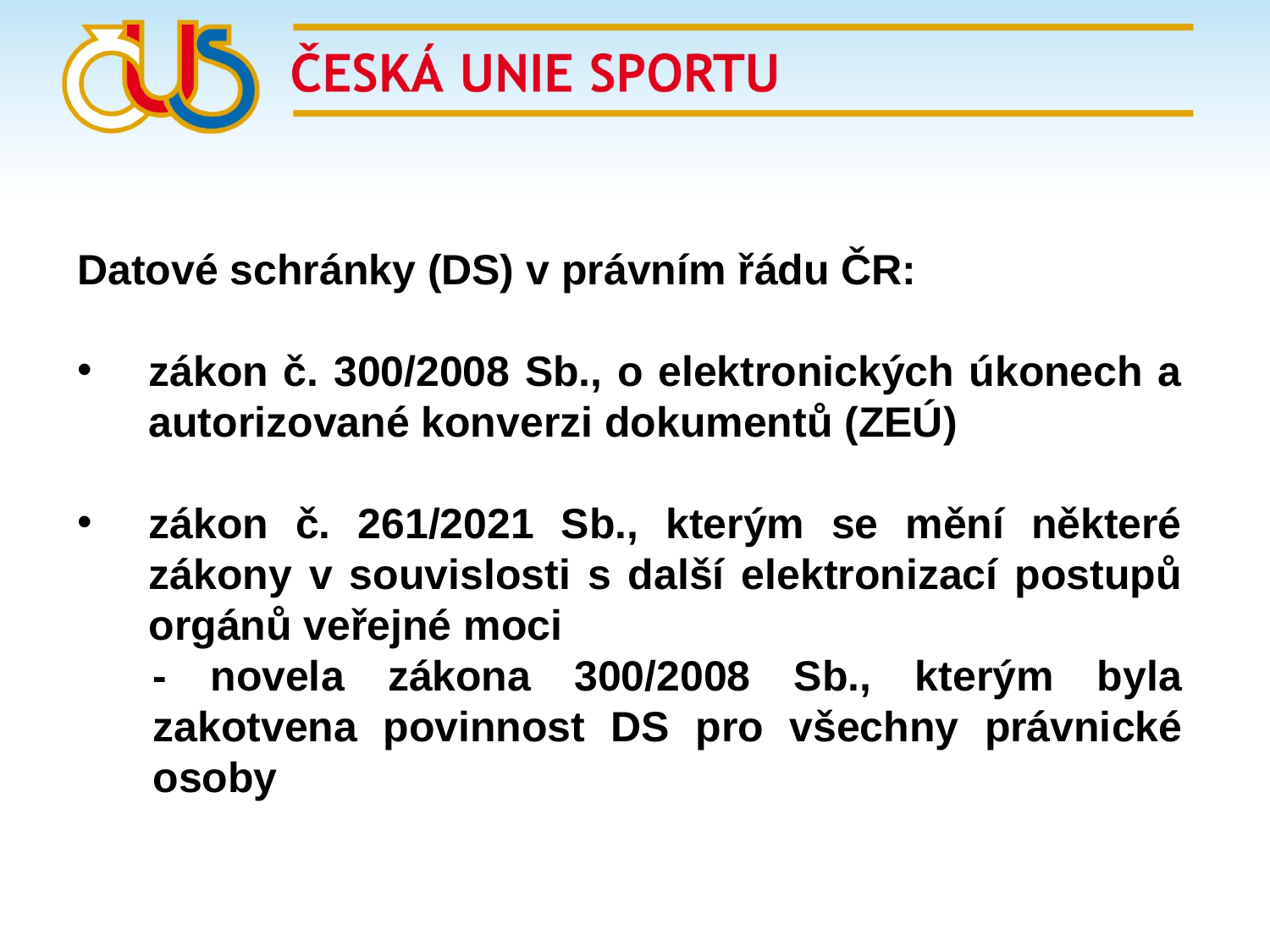

Datové schránky (DS) v právním řádu ČR:

zákon č. 300/2008 Sb., o elektronických úkonech a autorizované konverzi dokumentů (ZEÚ)

zákon č. 261/2021 Sb., kterým se mění některé zákony v souvislosti s další elektronizací postupů orgánů veřejné moci
- novela zákona 300/2008 Sb., kterým byla zakotvena povinnost DS pro všechny právnické osoby